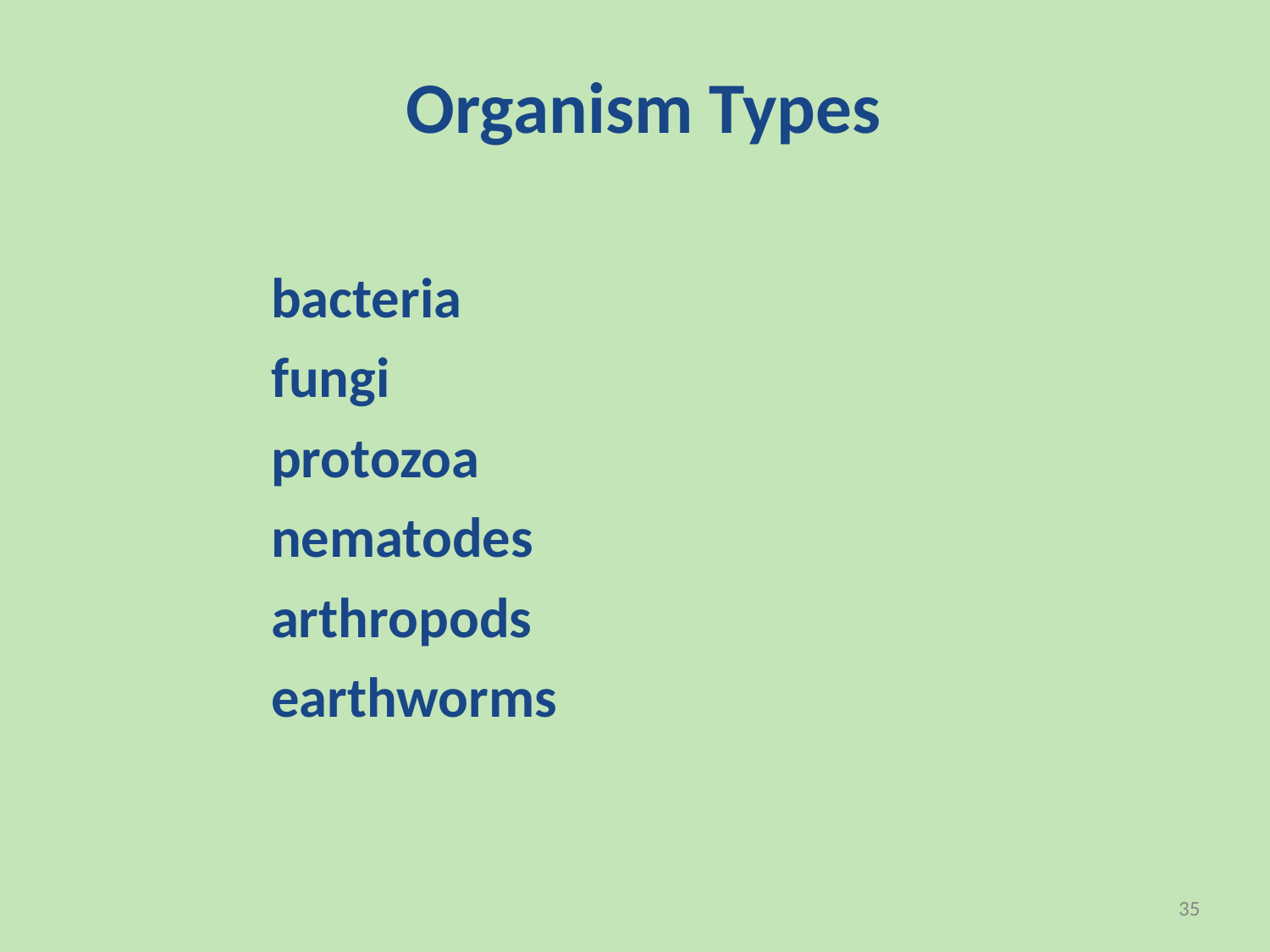

Organism Types

bacteria
fungi
protozoa
nematodes
arthropods
earthworms
35